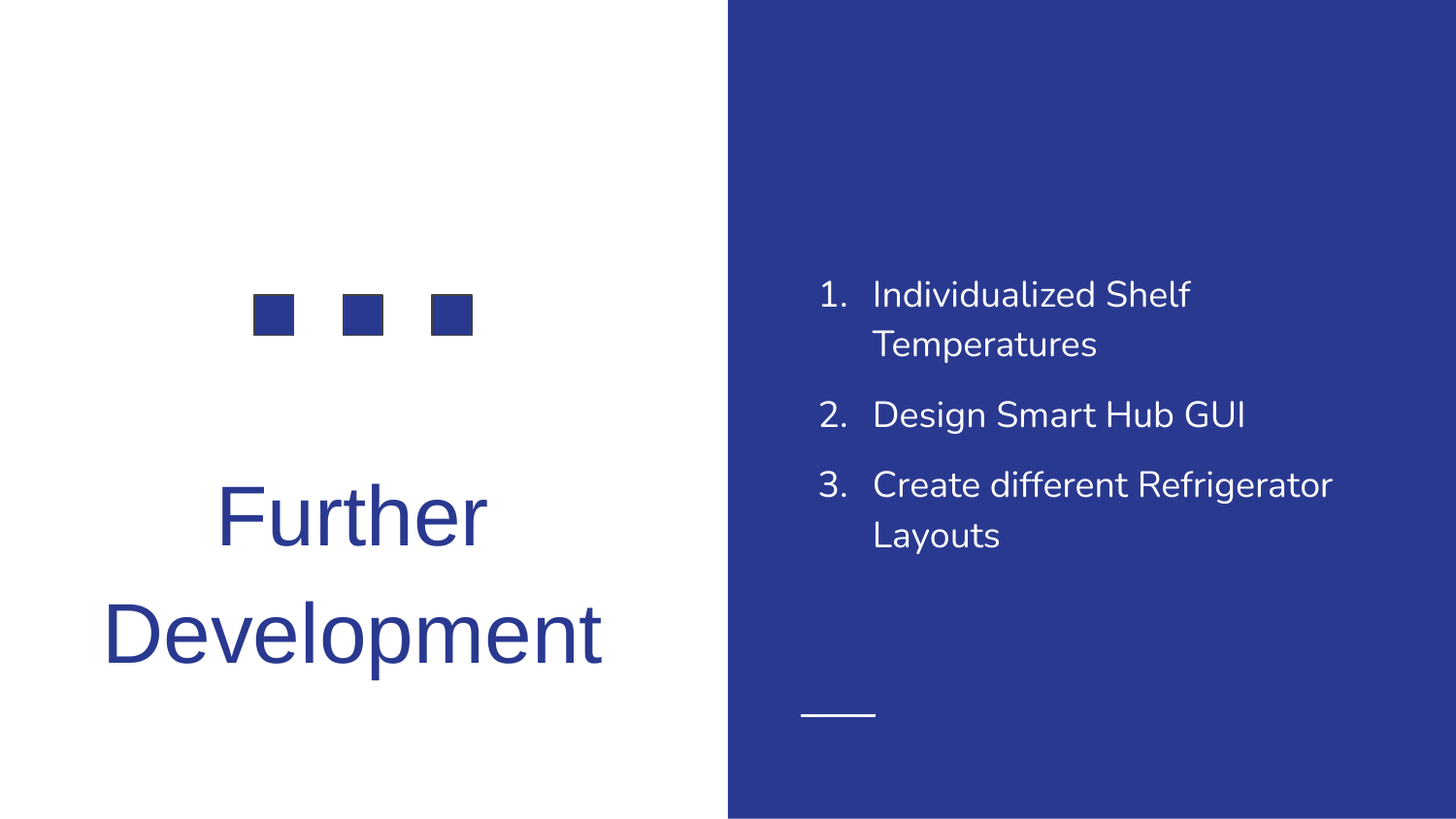

Individualized Shelf Temperatures
Design Smart Hub GUI
Create different Refrigerator Layouts

# Further Development